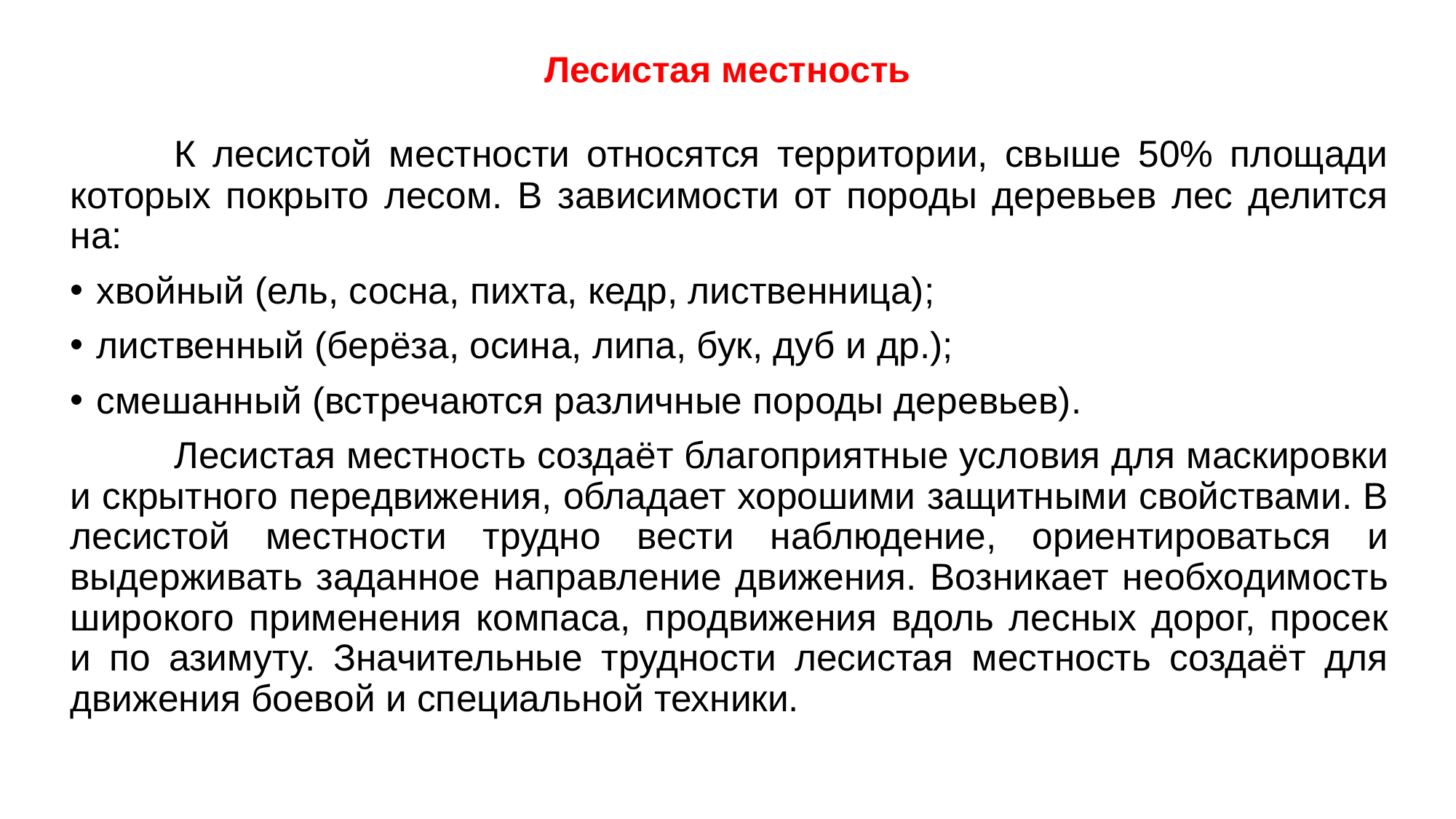

# Лесистая местность
	К лесистой местности относятся территории, свыше 50% площади которых покрыто лесом. В зависимости от породы деревьев лес делится на:
хвойный (ель, сосна, пихта, кедр, лиственница);
лиственный (берёза, осина, липа, бук, дуб и др.);
смешанный (встречаются различные породы деревьев).
	Лесистая местность создаёт благоприятные условия для маскировки и скрытного передвижения, обладает хорошими защитными свойствами. В лесистой местности трудно вести наблюдение, ориентироваться и выдерживать заданное направление движения. Возникает необходимость широкого применения компаса, продвижения вдоль лесных дорог, просек и по азимуту. Значительные трудности лесистая местность создаёт для движения боевой и специальной техники.